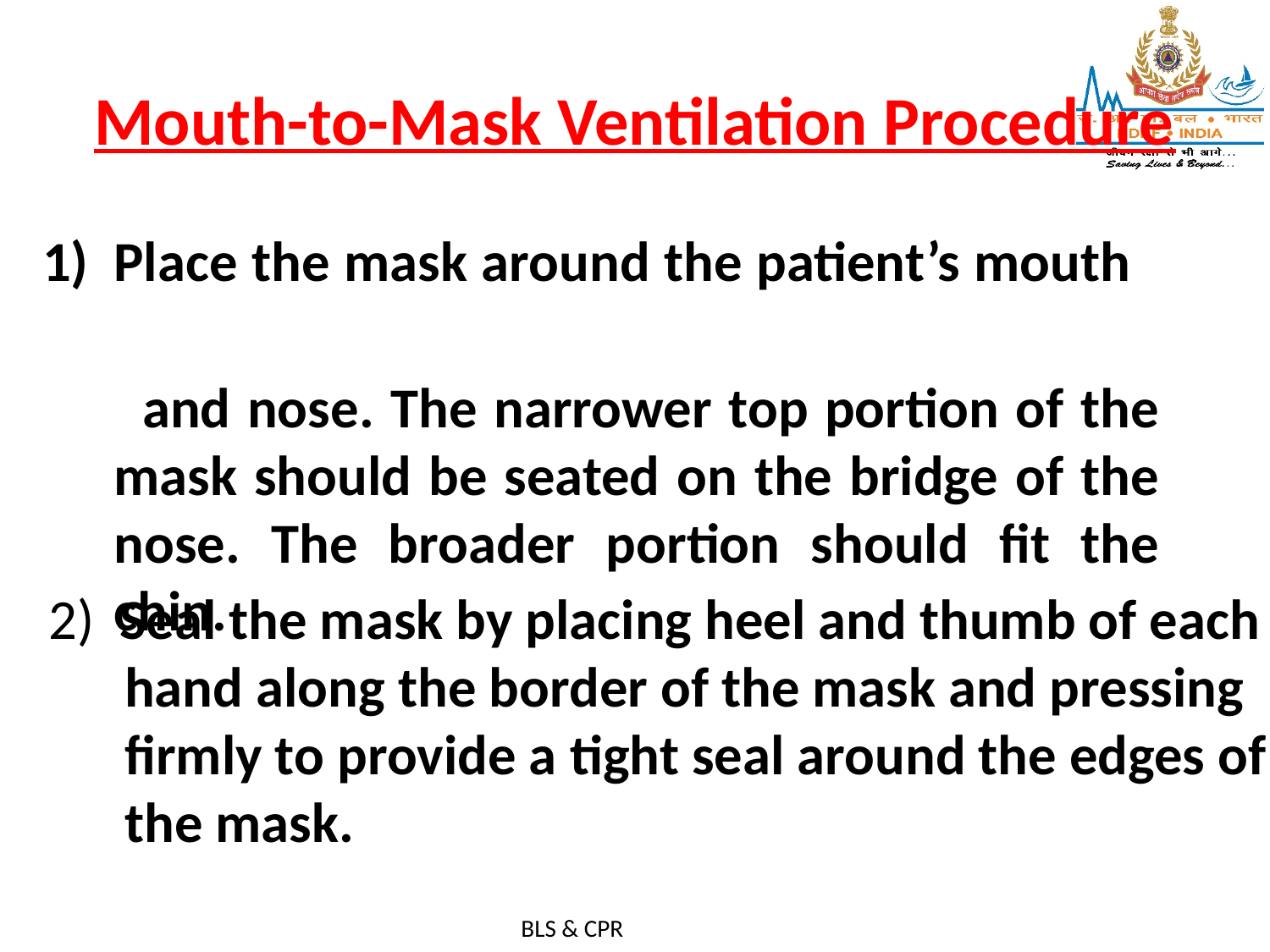

# Mouth-to-Mask Ventilation Procedure
Place the mask around the patient’s mouth
      and nose. The narrower top portion of the mask should be seated on the bridge of the nose. The broader portion should fit the chin.
2)  Seal the mask by placing heel and thumb of each
      hand along the border of the mask and pressing
      firmly to provide a tight seal around the edges of
      the mask.

BLS & CPR